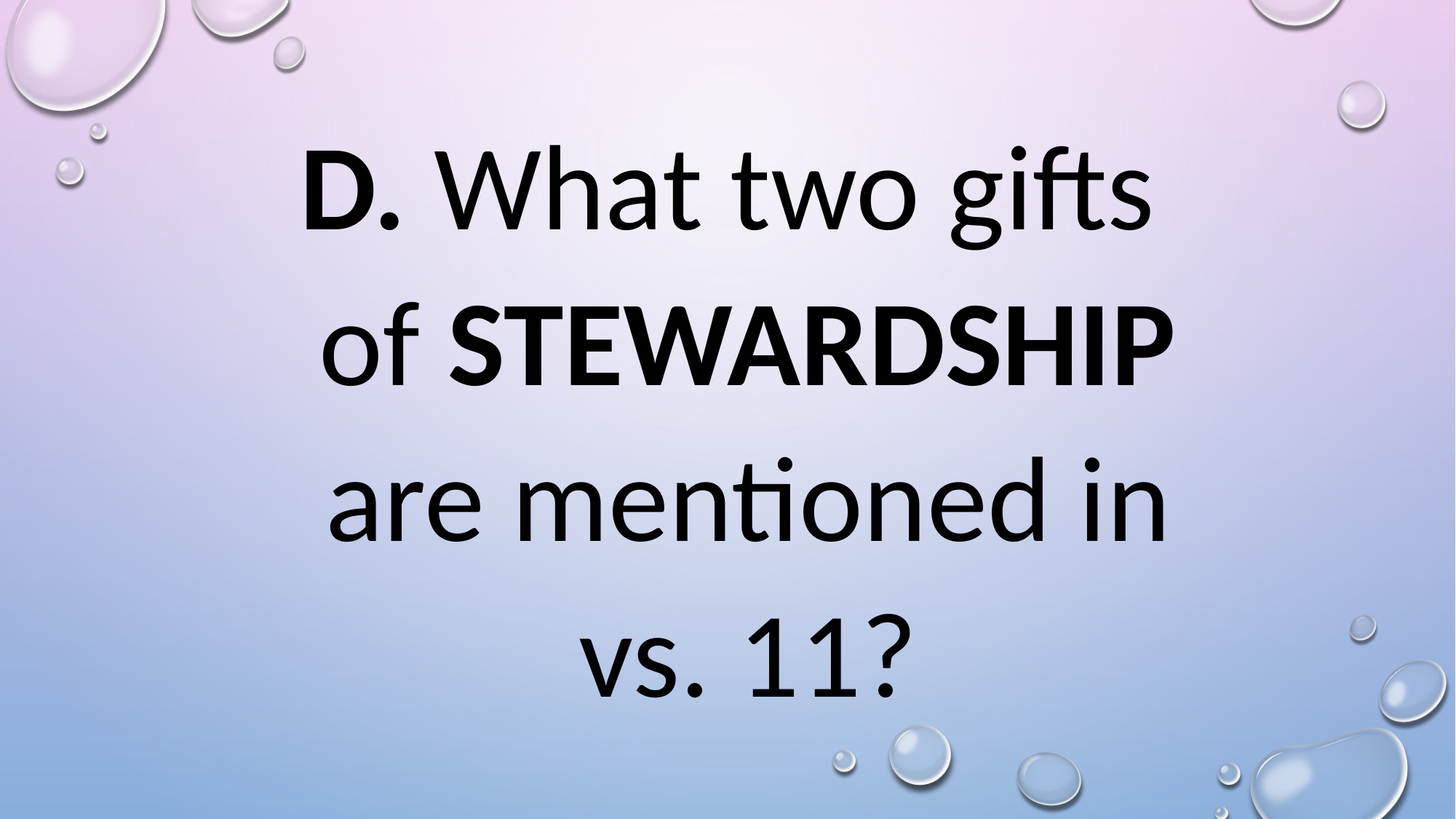

What two gifts of STEWARDSHIP are mentioned in vs. 11?